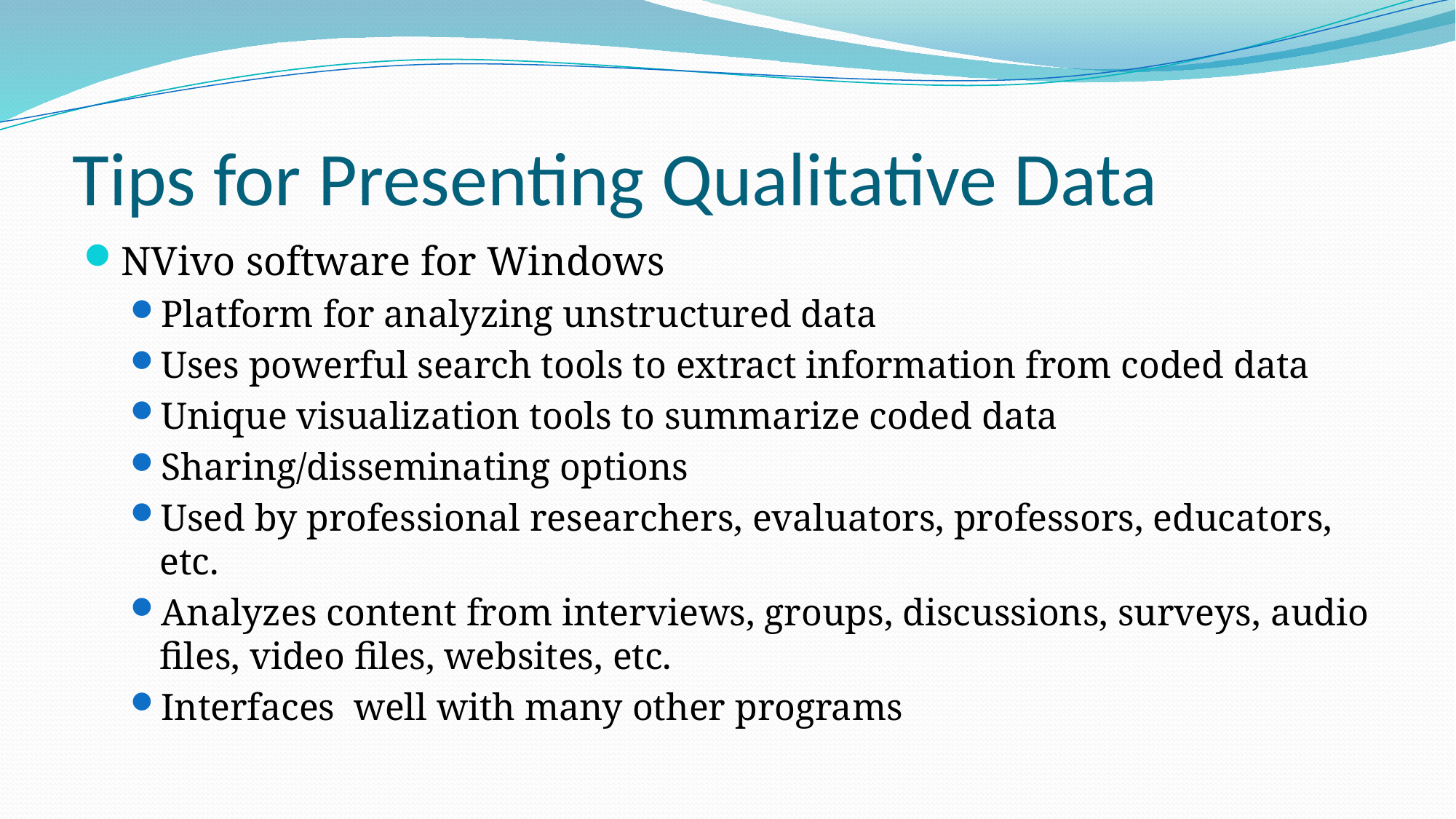

# Tips for Presenting Qualitative Data
NVivo software for Windows
Platform for analyzing unstructured data
Uses powerful search tools to extract information from coded data
Unique visualization tools to summarize coded data
Sharing/disseminating options
Used by professional researchers, evaluators, professors, educators, etc.
Analyzes content from interviews, groups, discussions, surveys, audio files, video files, websites, etc.
Interfaces  well with many other programs